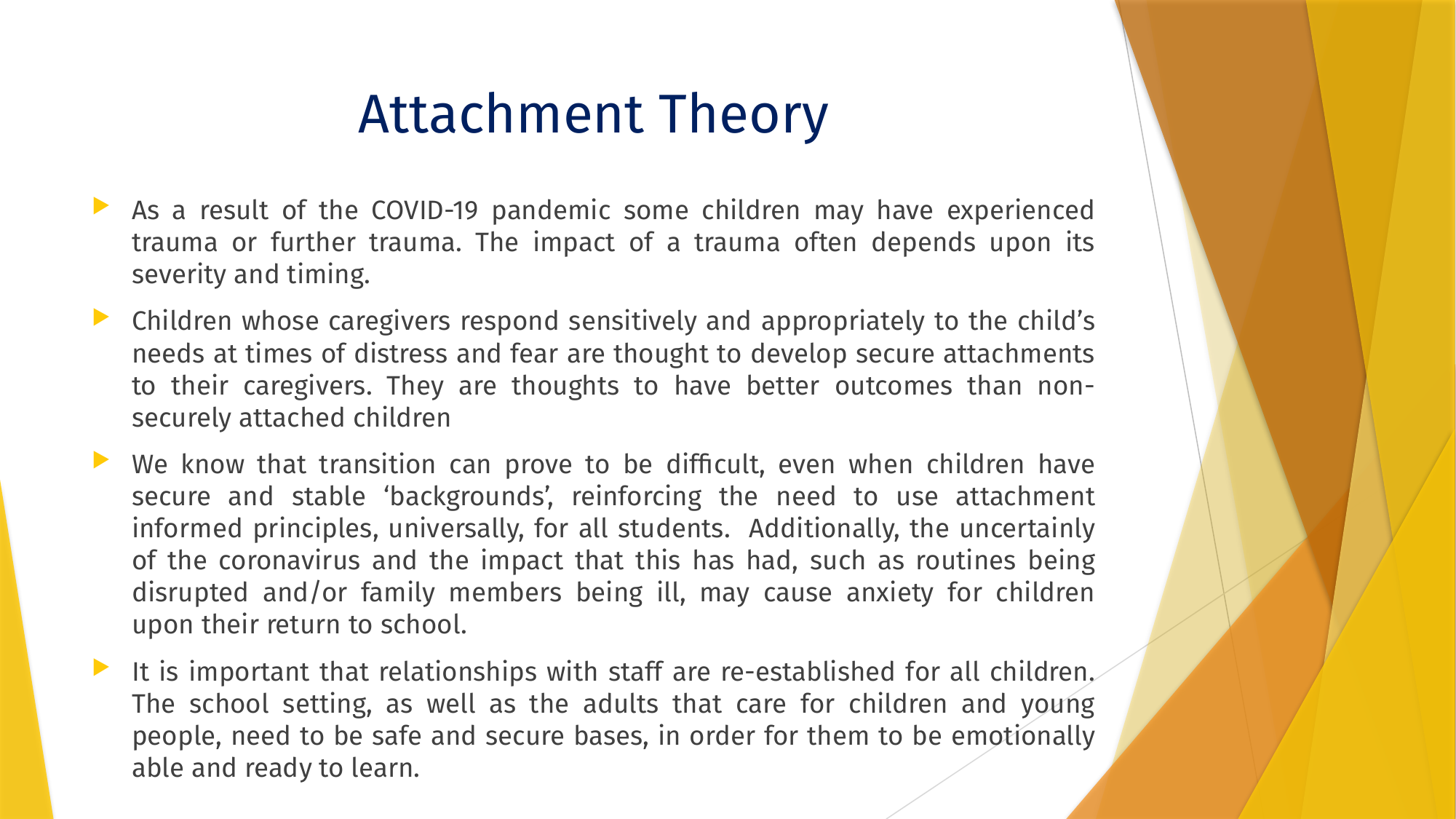

# Attachment Theory
As a result of the COVID-19 pandemic some children may have experienced trauma or further trauma. The impact of a trauma often depends upon its severity and timing.
Children whose caregivers respond sensitively and appropriately to the child’s needs at times of distress and fear are thought to develop secure attachments to their caregivers. They are thoughts to have better outcomes than non-securely attached children
We know that transition can prove to be difficult, even when children have secure and stable ‘backgrounds’, reinforcing the need to use attachment informed principles, universally, for all students.  Additionally, the uncertainly of the coronavirus and the impact that this has had, such as routines being disrupted and/or family members being ill, may cause anxiety for children upon their return to school.
It is important that relationships with staff are re-established for all children. The school setting, as well as the adults that care for children and young people, need to be safe and secure bases, in order for them to be emotionally able and ready to learn.